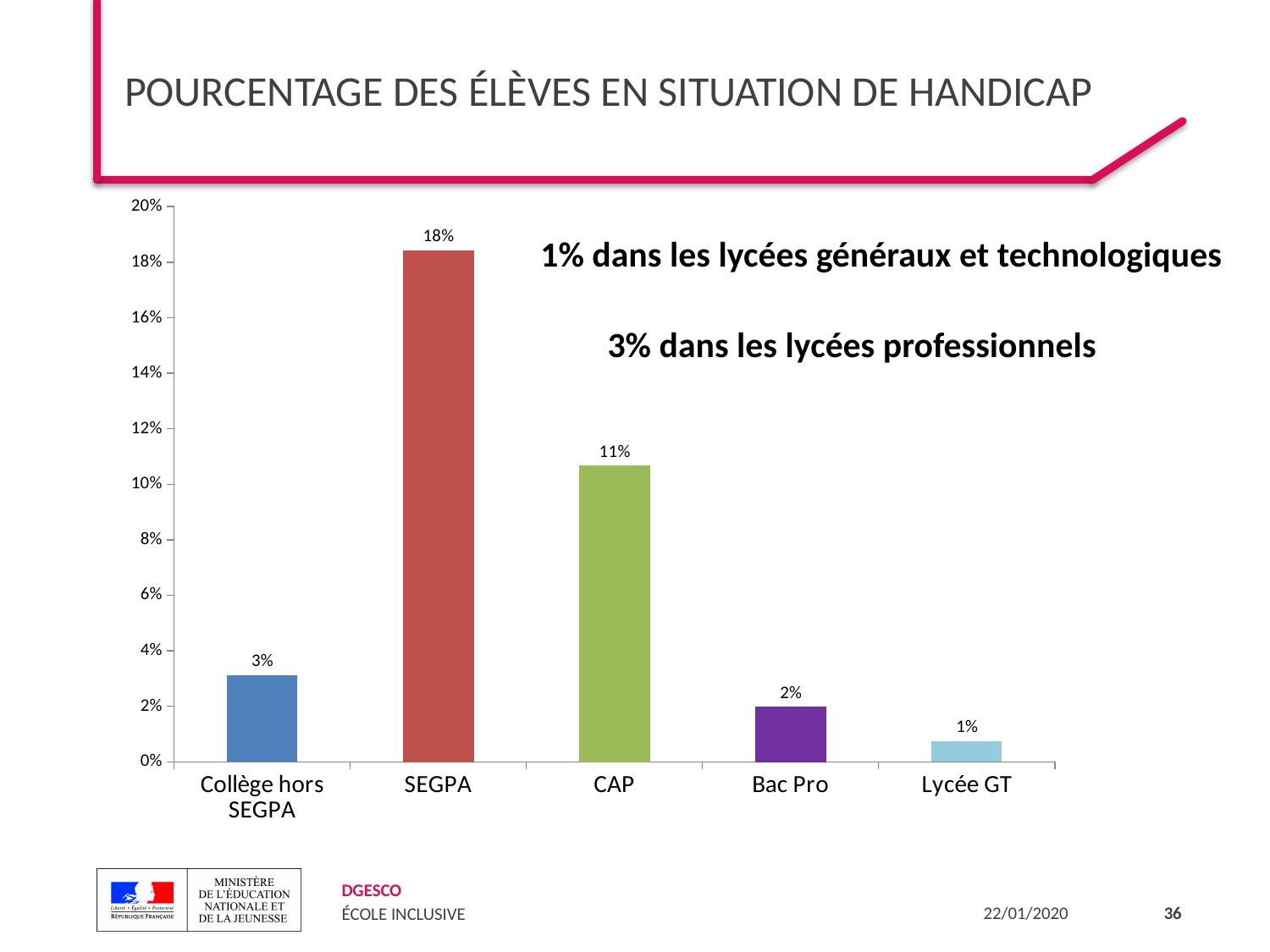

# Pourcentage des élèves en situation de handicap

### Chart

| Category |  |
|---|---|
| Collège hors SEGPA | 0.03115933393807774 |
| SEGPA | 0.18421021622577033 |
| CAP | 0.10659798255375669 |
| Bac Pro | 0.019638101923561146 |
| Lycée GT | 0.007260639380228123 |
1% dans les lycées généraux et technologiques
3% dans les lycées professionnels
36